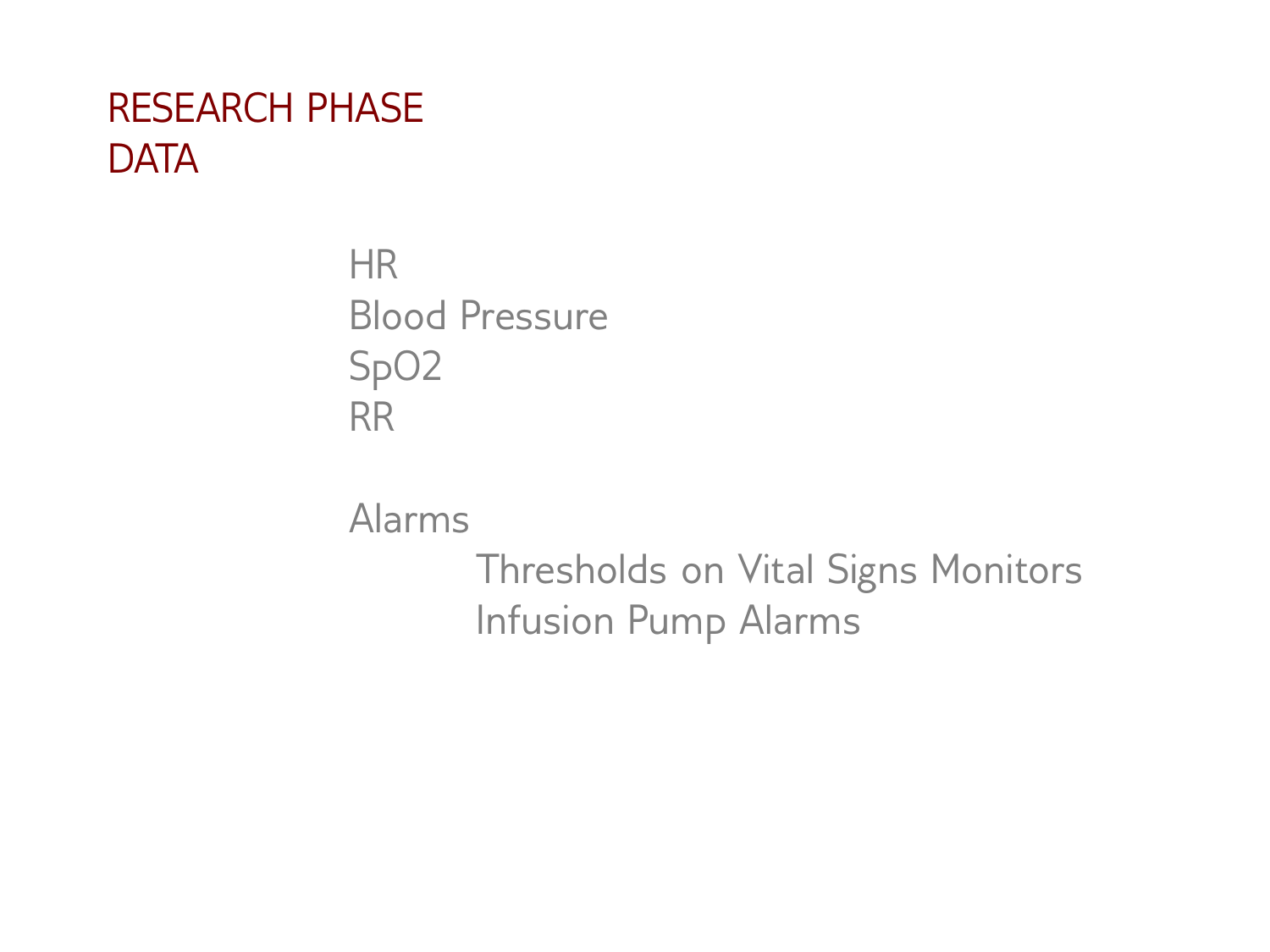

RESEARCH PHASE
DATA
HR
Blood Pressure
SpO2
RR

Alarms
	Thresholds on Vital Signs Monitors
	Infusion Pump Alarms